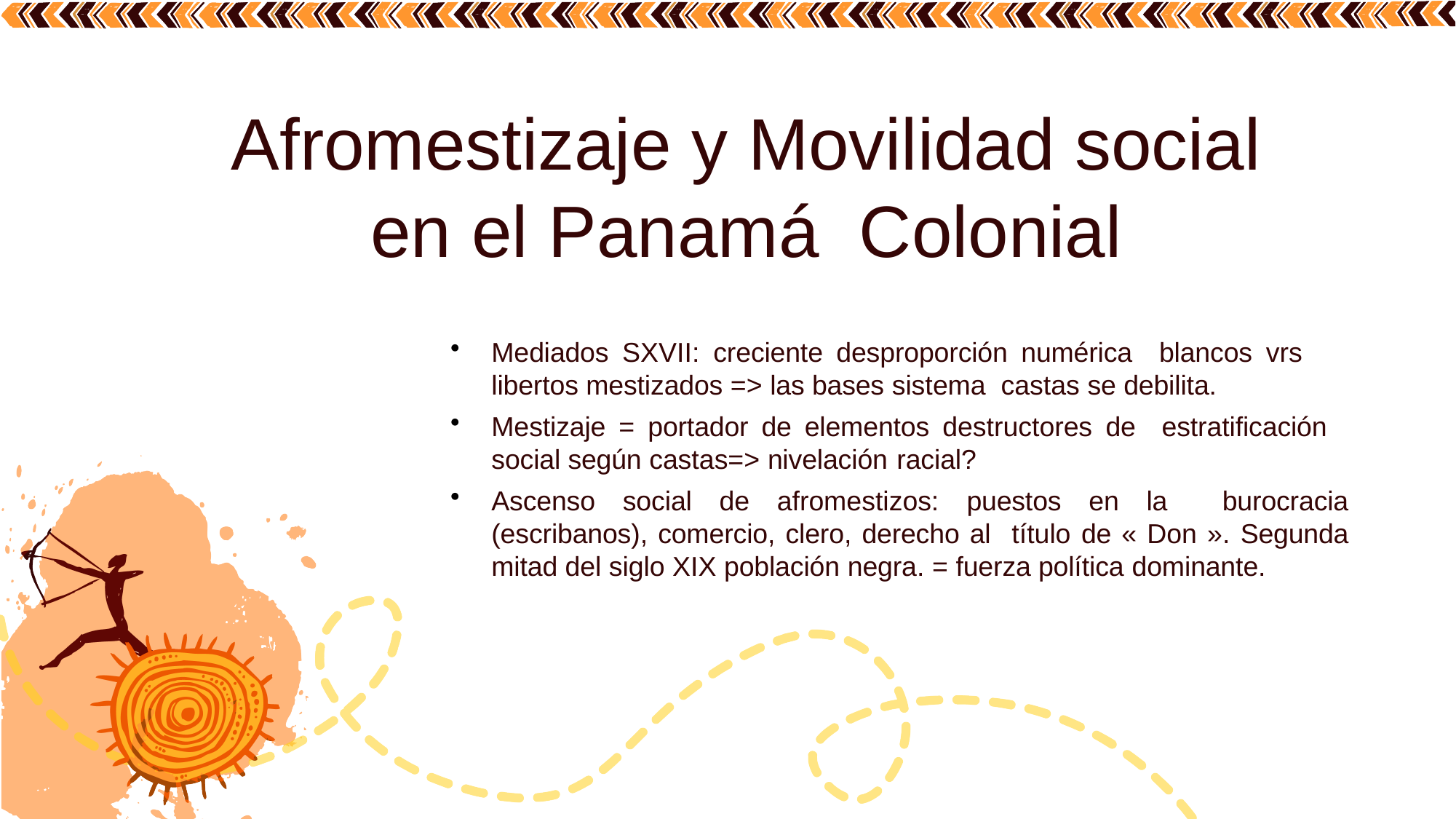

Afromestizaje y Movilidad social en el Panamá  Colonial
Mediados SXVII: creciente desproporción numérica  blancos vrs libertos mestizados => las bases sistema  castas se debilita.
Mestizaje = portador de elementos destructores de  estratificación social según castas=> nivelación racial?
Ascenso social de afromestizos: puestos en la  burocracia (escribanos), comercio, clero, derecho al  título de « Don ». Segunda mitad del siglo XIX población negra. = fuerza política dominante.